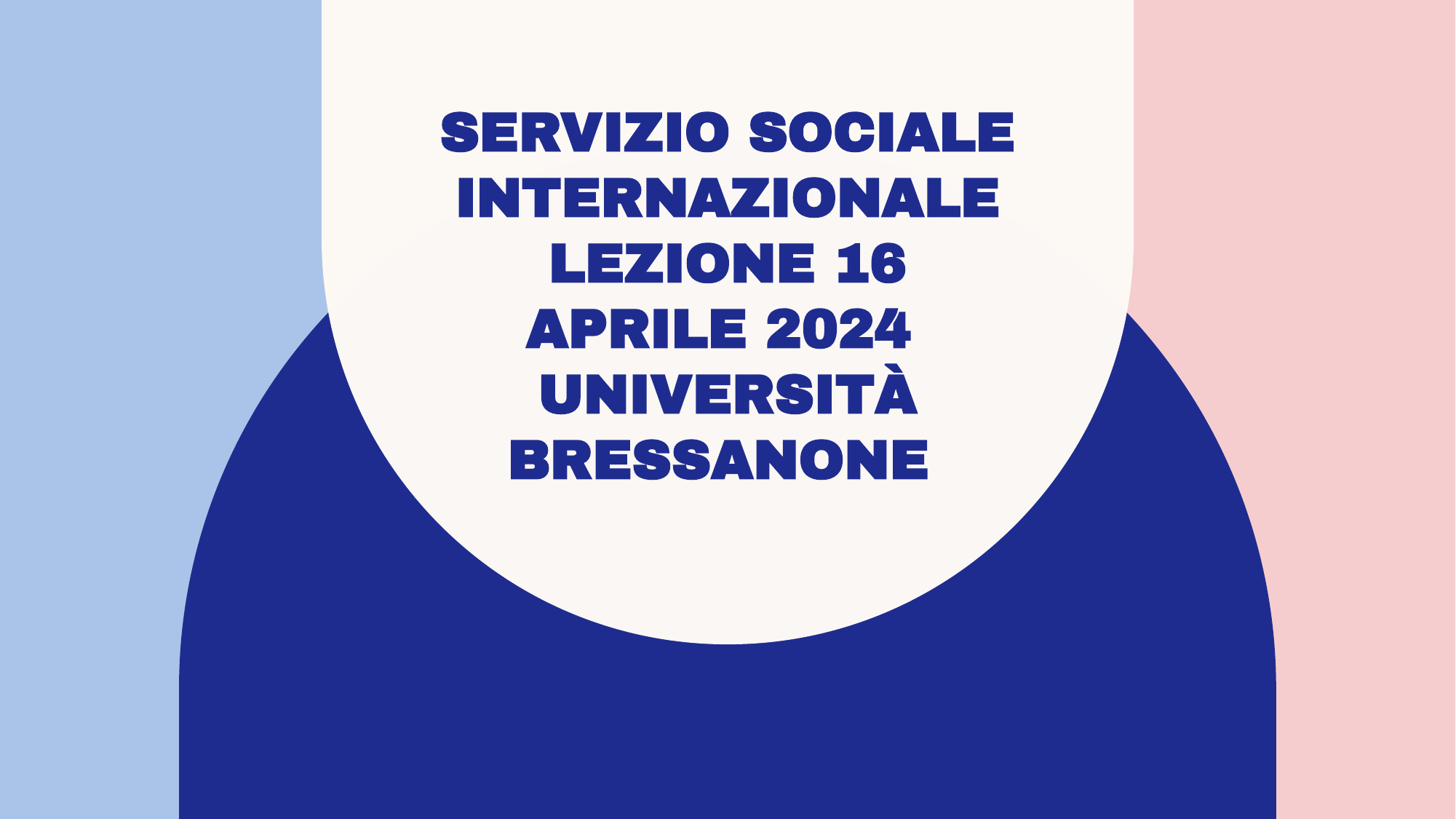

# SERVIZIO SOCIALE INTERNAZIONALE lezione 16 aprile 2024 Università Bressanone